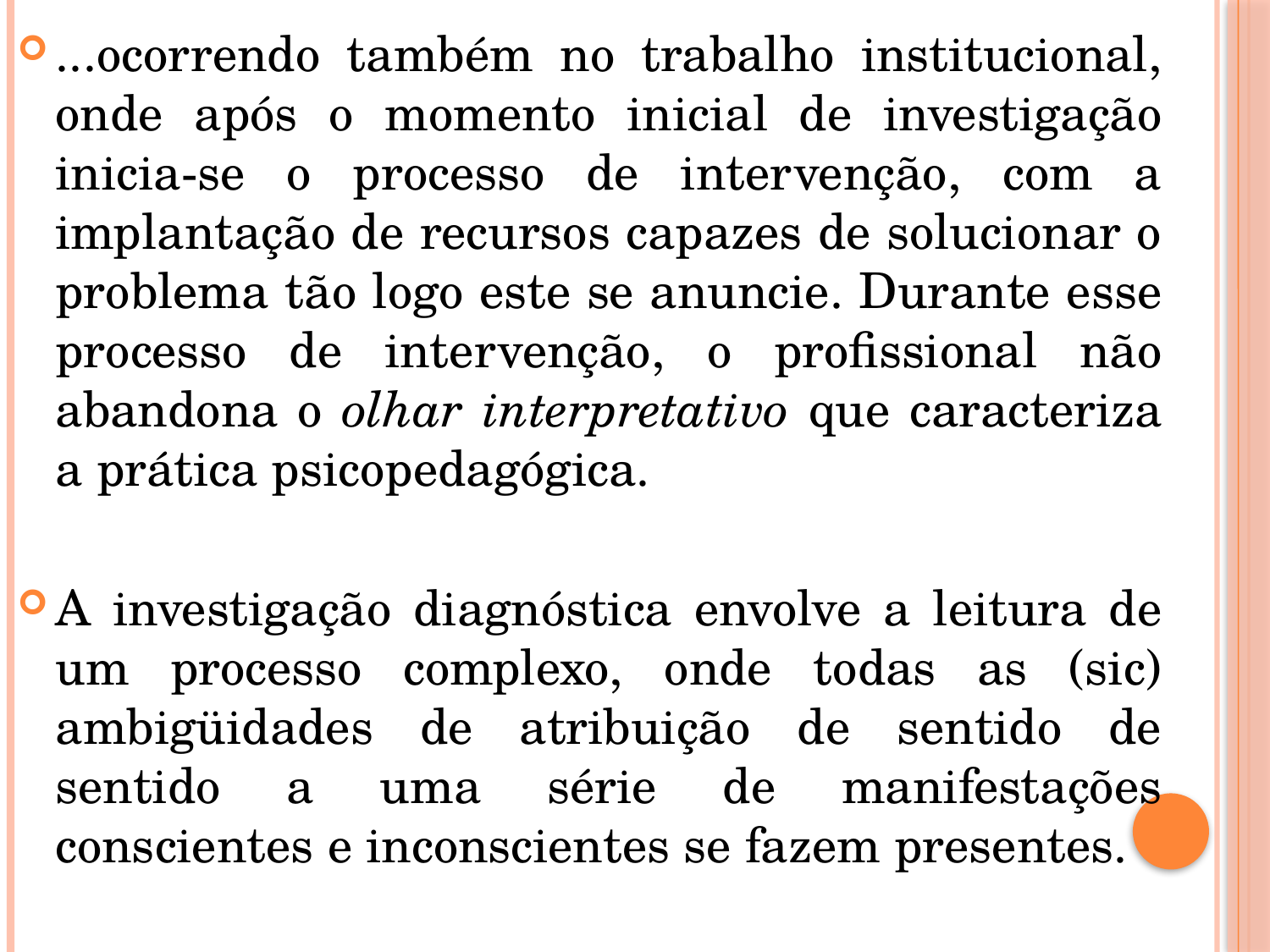

...ocorrendo também no trabalho institucional, onde após o momento inicial de investigação inicia-se o processo de intervenção, com a implantação de recursos capazes de solucionar o problema tão logo este se anuncie. Durante esse processo de intervenção, o profissional não abandona o olhar interpretativo que caracteriza a prática psicopedagógica.

A investigação diagnóstica envolve a leitura de um processo complexo, onde todas as (sic) ambigüidades de atribuição de sentido de sentido a uma série de manifestações conscientes e inconscientes se fazem presentes.